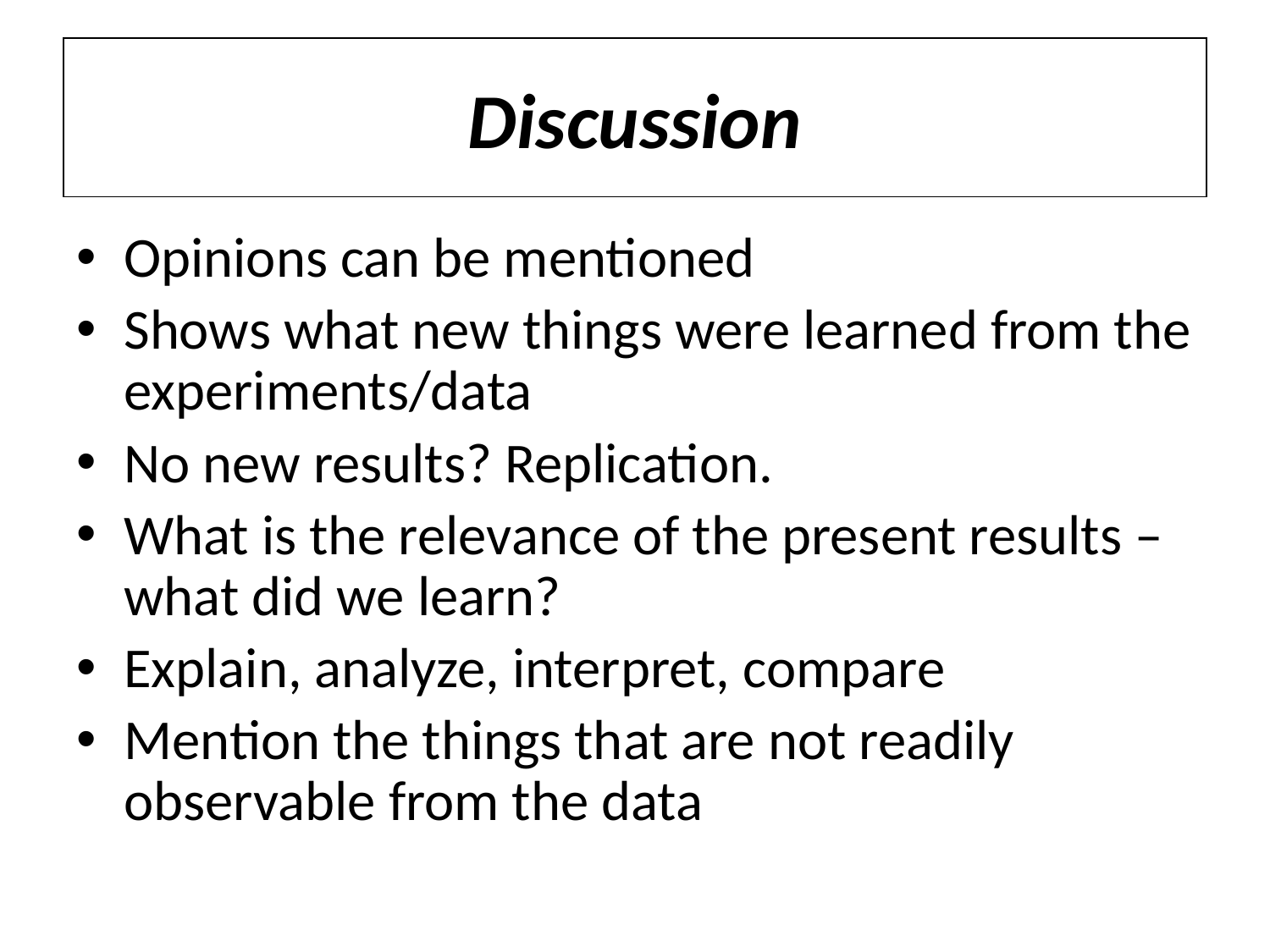

# Discussion
Opinions can be mentioned
Shows what new things were learned from the experiments/data
No new results? Replication.
What is the relevance of the present results – what did we learn?
Explain, analyze, interpret, compare
Mention the things that are not readily observable from the data